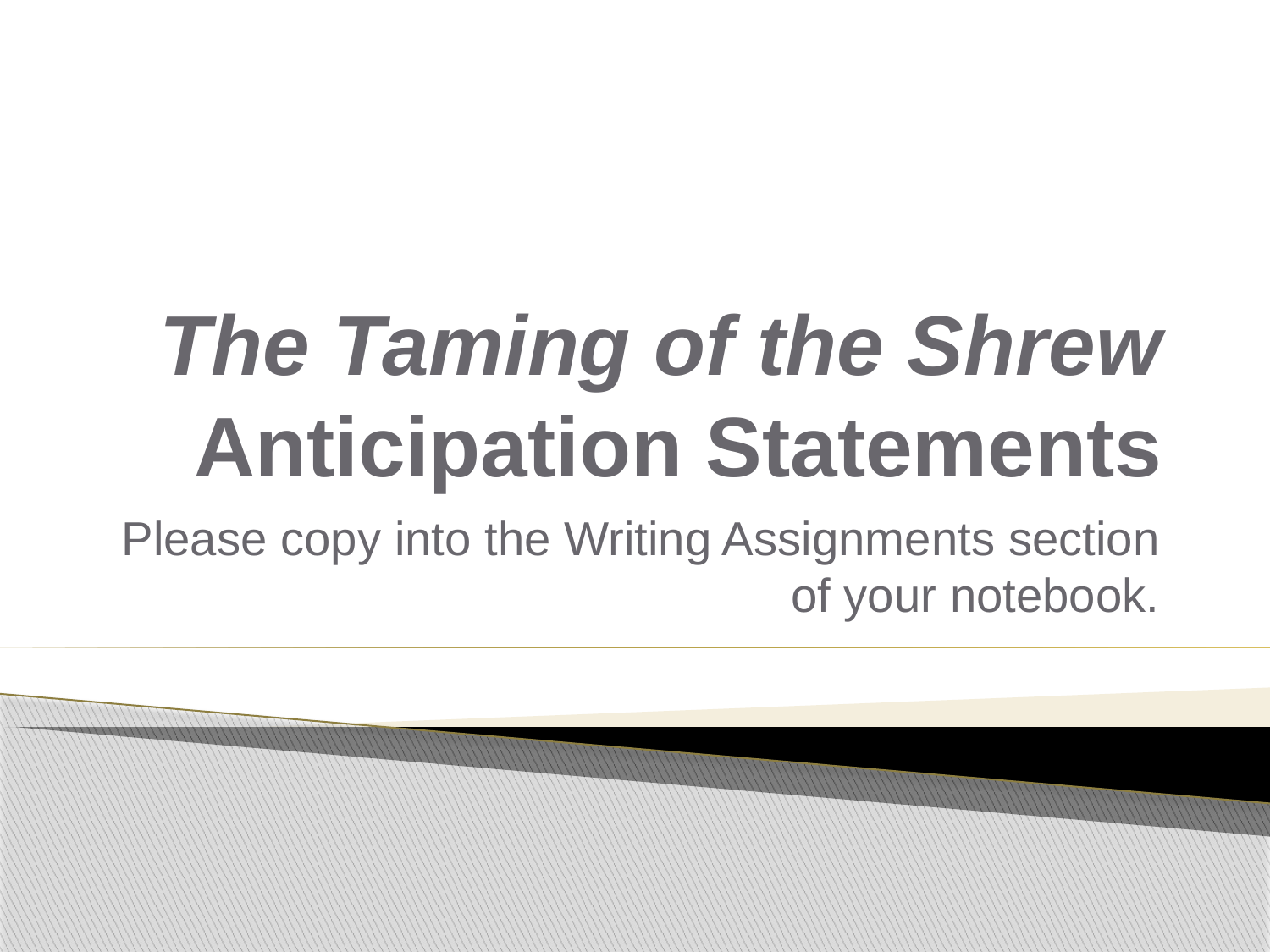

# The Taming of the Shrew Anticipation Statements
Please copy into the Writing Assignments section of your notebook.